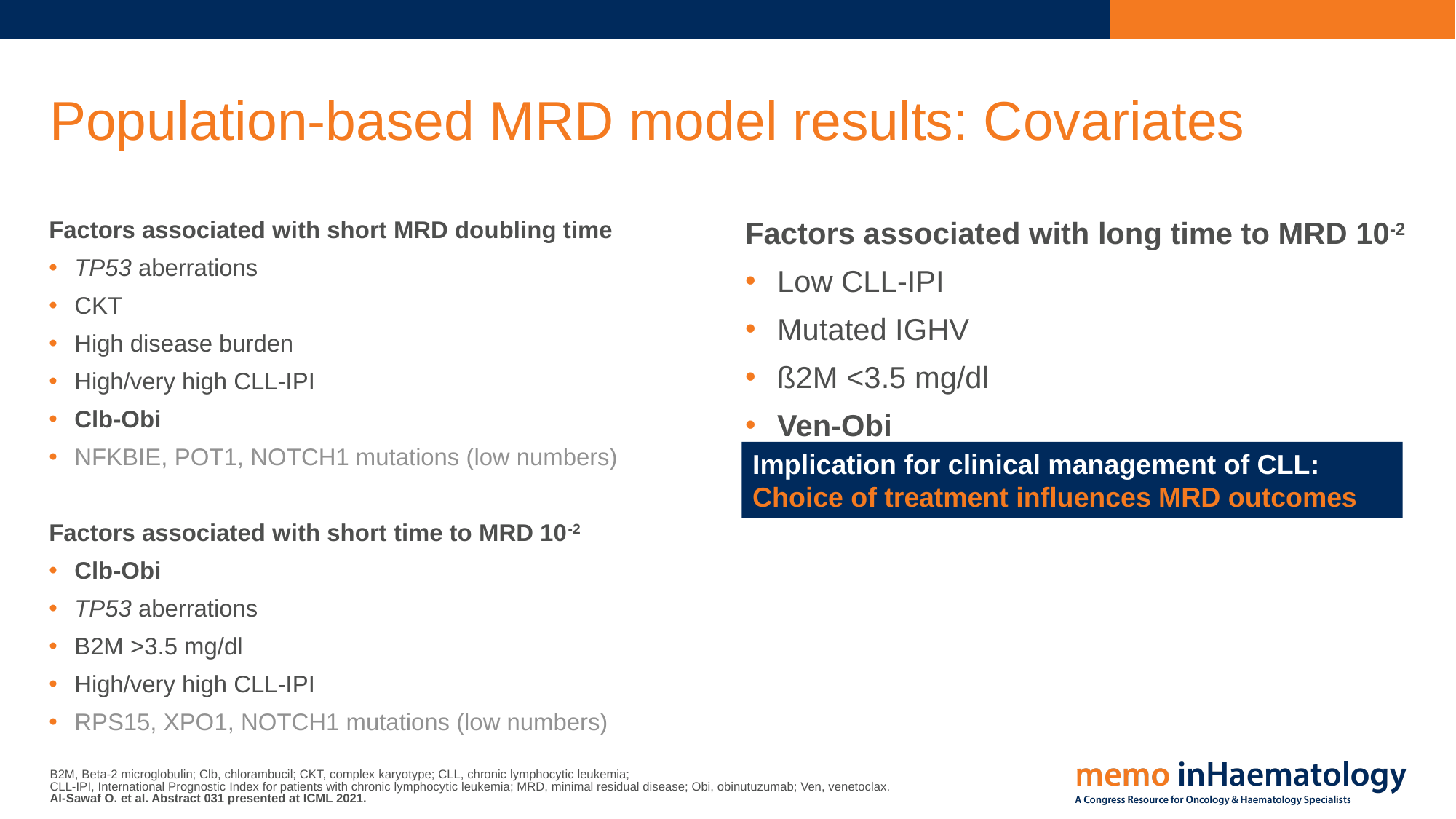

# Population-based MRD model results: Covariates
Factors associated with short MRD doubling time
TP53 aberrations
CKT
High disease burden
High/very high CLL-IPI
Clb-Obi
NFKBIE, POT1, NOTCH1 mutations (low numbers)

Factors associated with short time to MRD 10-2
Clb-Obi
TP53 aberrations
B2M >3.5 mg/dl
High/very high CLL-IPI
RPS15, XPO1, NOTCH1 mutations (low numbers)

Factors associated with long time to MRD 10-2
Low CLL-IPI
Mutated IGHV
ß2M <3.5 mg/dl
Ven-Obi

Implication for clinical management of CLL:
Choice of treatment influences MRD outcomes
B2M, Beta-2 microglobulin; Clb, chlorambucil; CKT, complex karyotype; CLL, chronic lymphocytic leukemia;
CLL-IPI, International Prognostic Index for patients with chronic lymphocytic leukemia; MRD, minimal residual disease; Obi, obinutuzumab; Ven, venetoclax.
Al-Sawaf O. et al. Abstract 031 presented at ICML 2021.